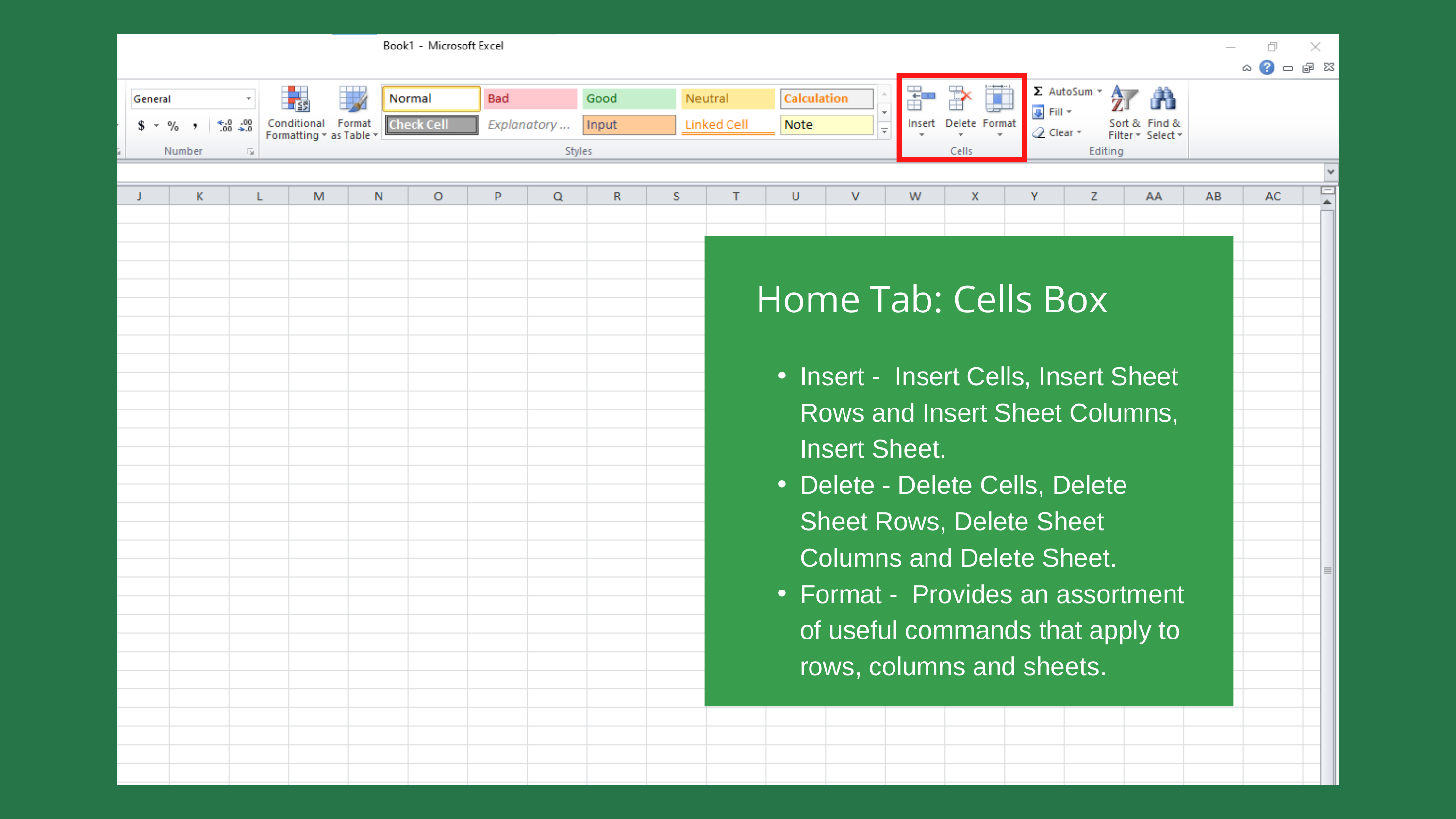

Home Tab: Cells Box
Insert -  Insert Cells, Insert Sheet Rows and Insert Sheet Columns, Insert Sheet.
Delete - Delete Cells, Delete Sheet Rows, Delete Sheet Columns and Delete Sheet.
Format -  Provides an assortment of useful commands that apply to rows, columns and sheets.